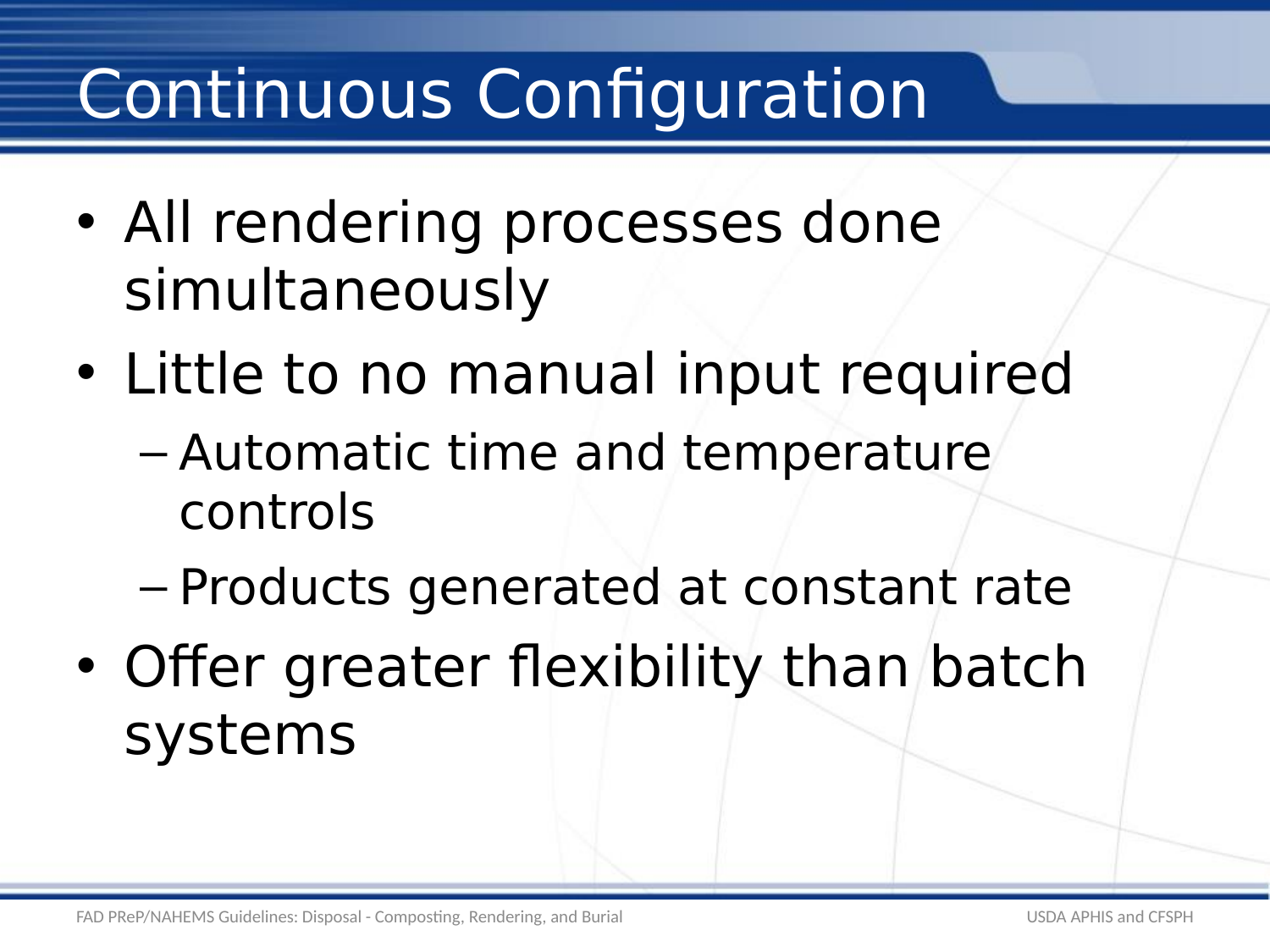

# Continuous Configuration
All rendering processes done simultaneously
Little to no manual input required
Automatic time and temperature controls
Products generated at constant rate
Offer greater flexibility than batch systems
FAD PReP/NAHEMS Guidelines: Disposal - Composting, Rendering, and Burial
USDA APHIS and CFSPH